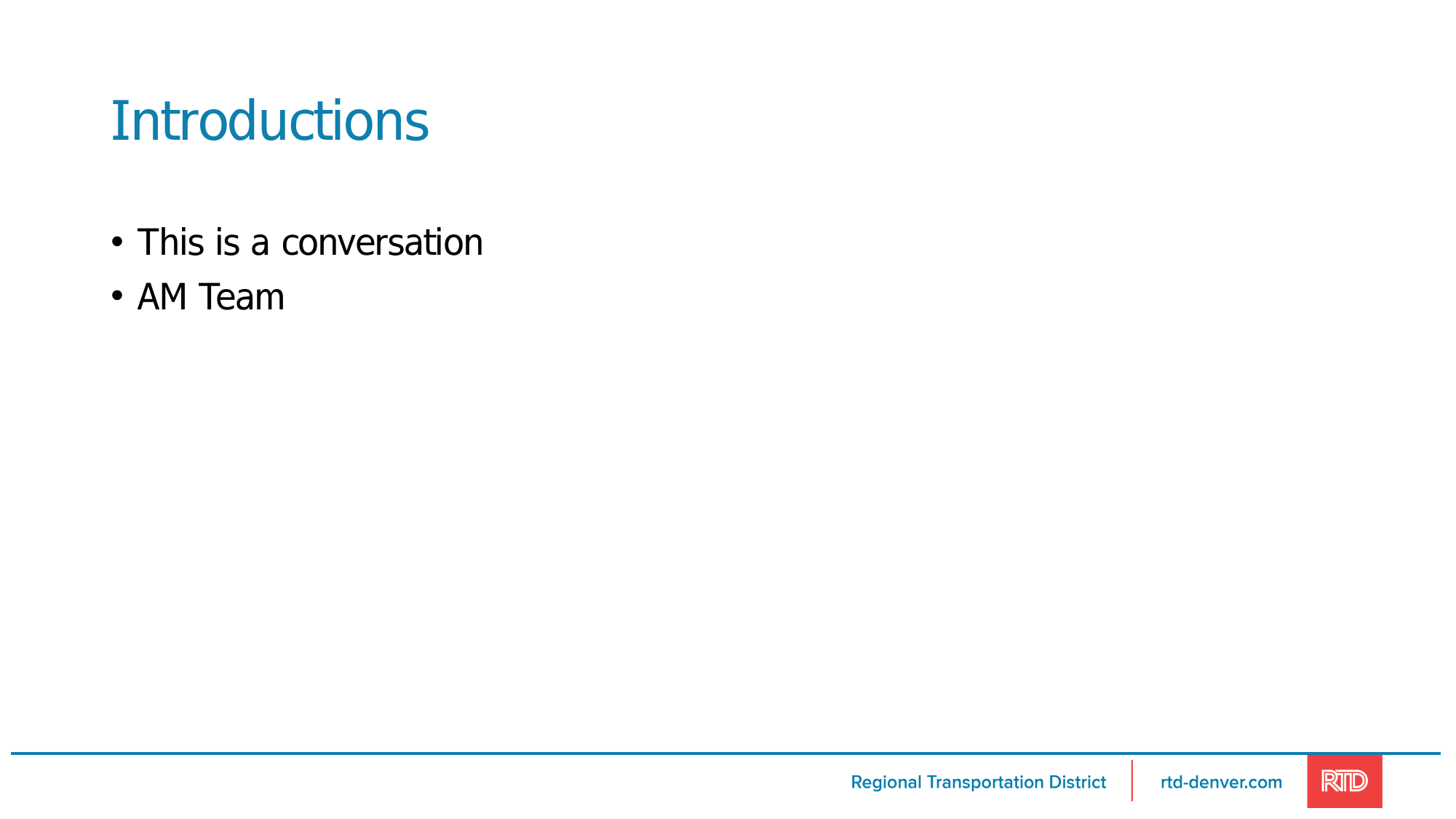

# Introductions
This is a conversation
AM Team